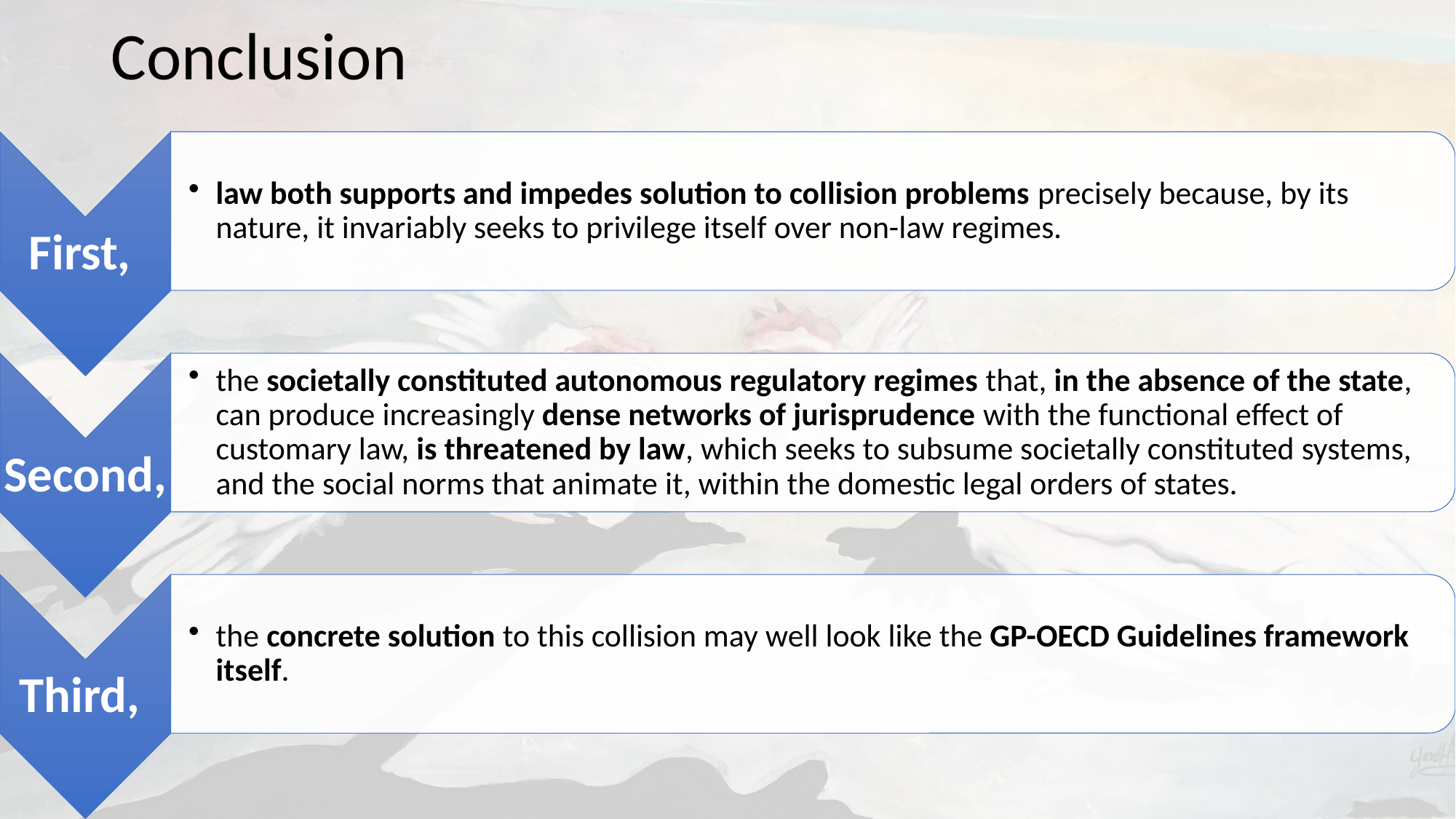

# Conclusion
First,
law both supports and impedes solution to collision problems precisely because, by its nature, it invariably seeks to privilege itself over non-law regimes.
Second,
the societally constituted autonomous regulatory regimes that, in the absence of the state, can produce increasingly dense networks of jurisprudence with the functional effect of customary law, is threatened by law, which seeks to subsume societally constituted systems, and the social norms that animate it, within the domestic legal orders of states.
Third,
the concrete solution to this collision may well look like the GP-OECD Guidelines framework itself.